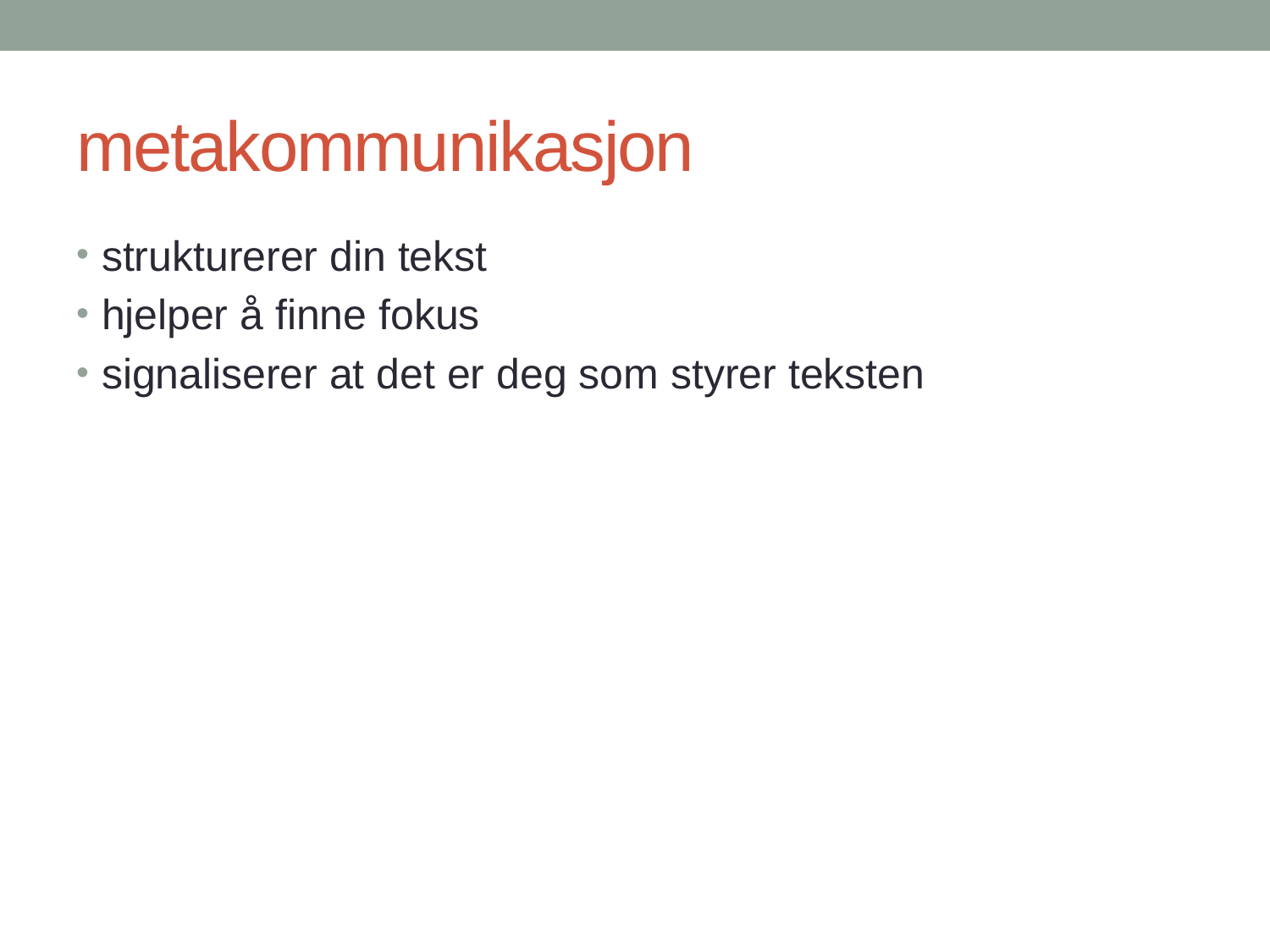

# metakommunikasjon
strukturerer din tekst
hjelper å finne fokus
signaliserer at det er deg som styrer teksten